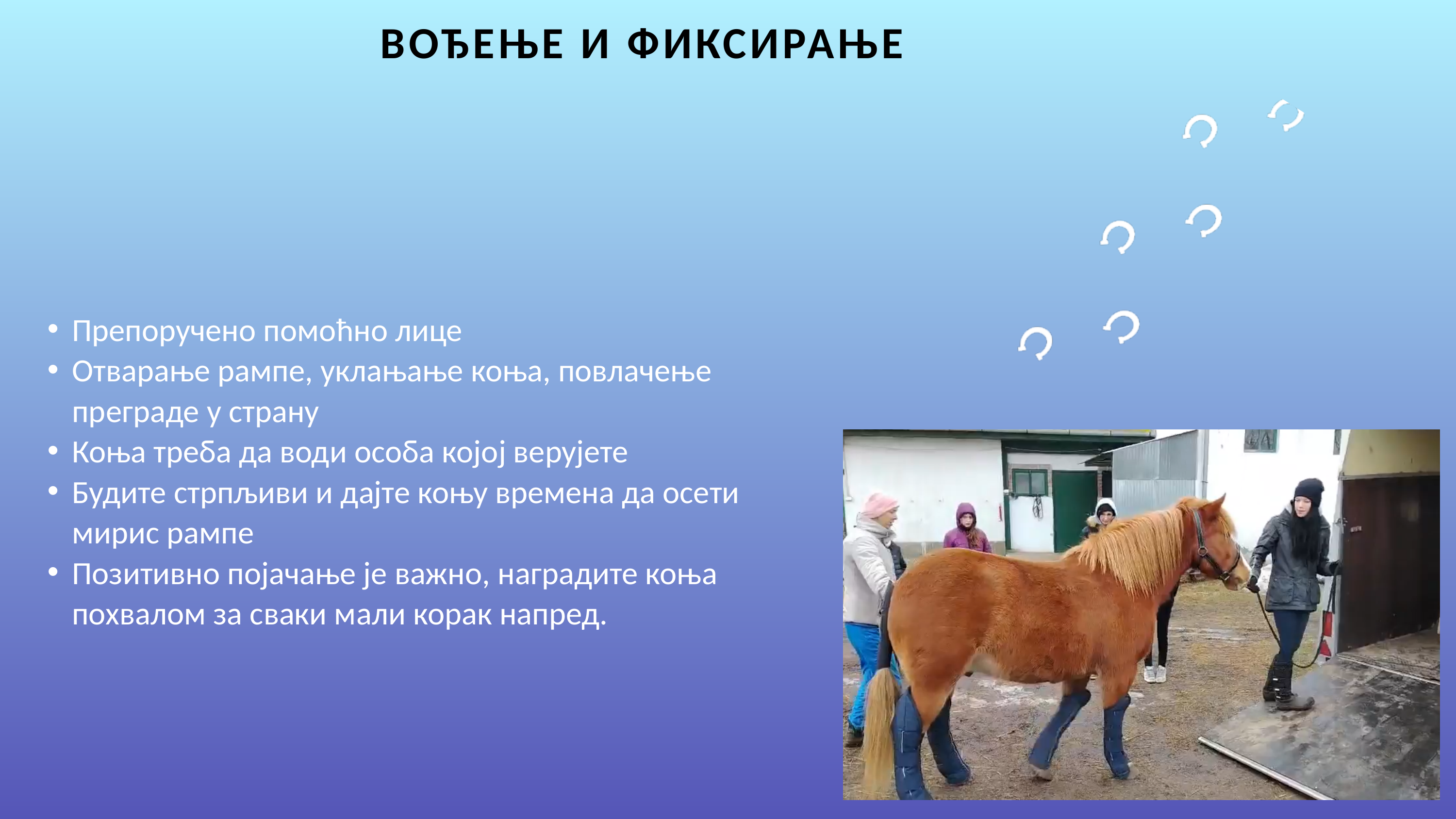

ВОЂЕЊЕ И ФИКСИРАЊЕ

Препоручено помоћно лице
Отварање рампе, уклањање коња, повлачење преграде у страну
Коња треба да води особа којој верујете
Будите стрпљиви и дајте коњу времена да осети мирис рампе
Позитивно појачање је важно, наградите коња похвалом за сваки мали корак напред.